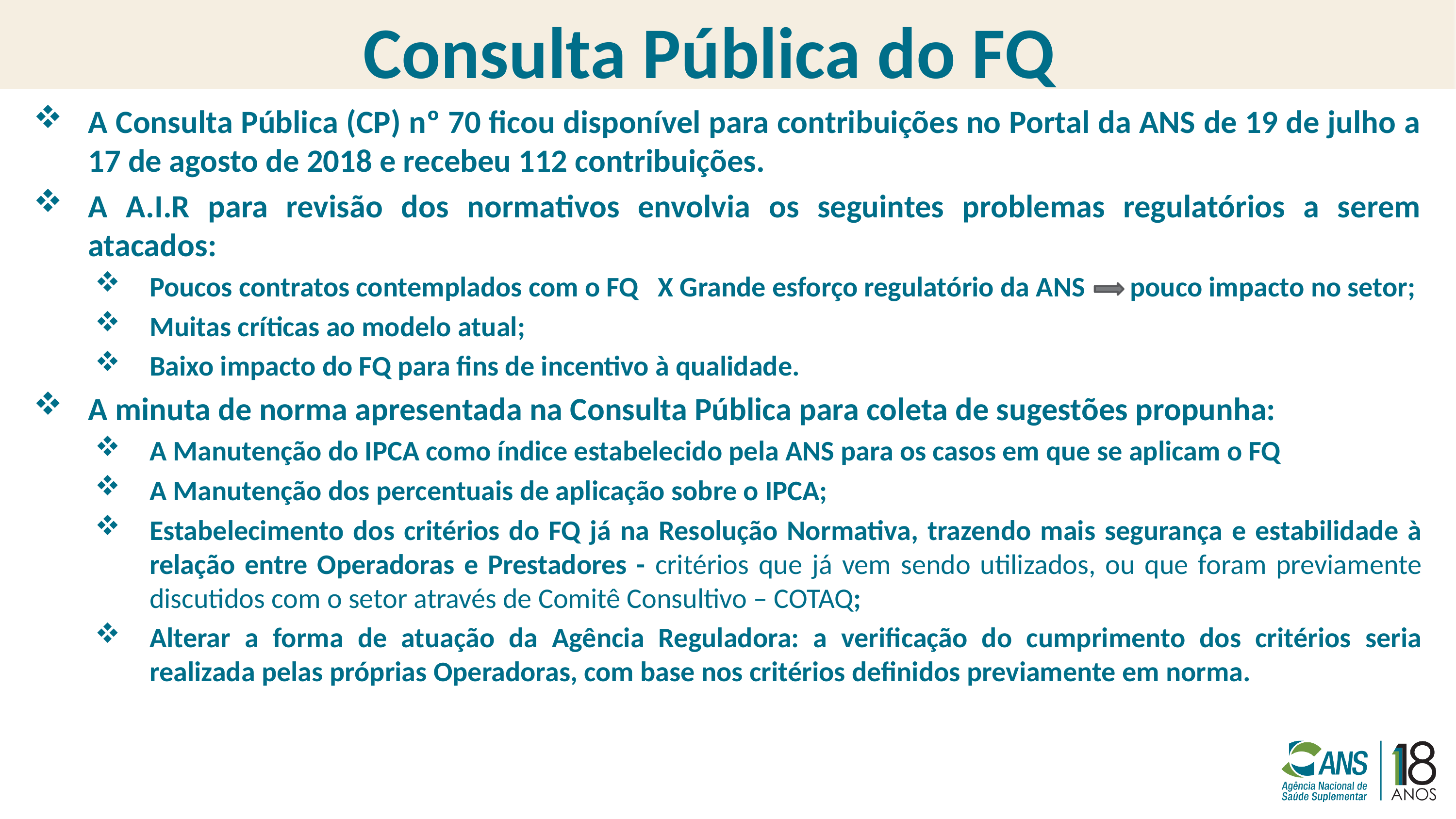

# Consulta Pública do FQ
A Consulta Pública (CP) nº 70 ficou disponível para contribuições no Portal da ANS de 19 de julho a 17 de agosto de 2018 e recebeu 112 contribuições.
A A.I.R para revisão dos normativos envolvia os seguintes problemas regulatórios a serem atacados:
Poucos contratos contemplados com o FQ   X Grande esforço regulatório da ANS       pouco impacto no setor;
Muitas críticas ao modelo atual;
Baixo impacto do FQ para fins de incentivo à qualidade.
A minuta de norma apresentada na Consulta Pública para coleta de sugestões propunha:
A Manutenção do IPCA como índice estabelecido pela ANS para os casos em que se aplicam o FQ
A Manutenção dos percentuais de aplicação sobre o IPCA;
Estabelecimento dos critérios do FQ já na Resolução Normativa, trazendo mais segurança e estabilidade à relação entre Operadoras e Prestadores - critérios que já vem sendo utilizados, ou que foram previamente discutidos com o setor através de Comitê Consultivo – COTAQ;
Alterar a forma de atuação da Agência Reguladora: a verificação do cumprimento dos critérios seria realizada pelas próprias Operadoras, com base nos critérios definidos previamente em norma.